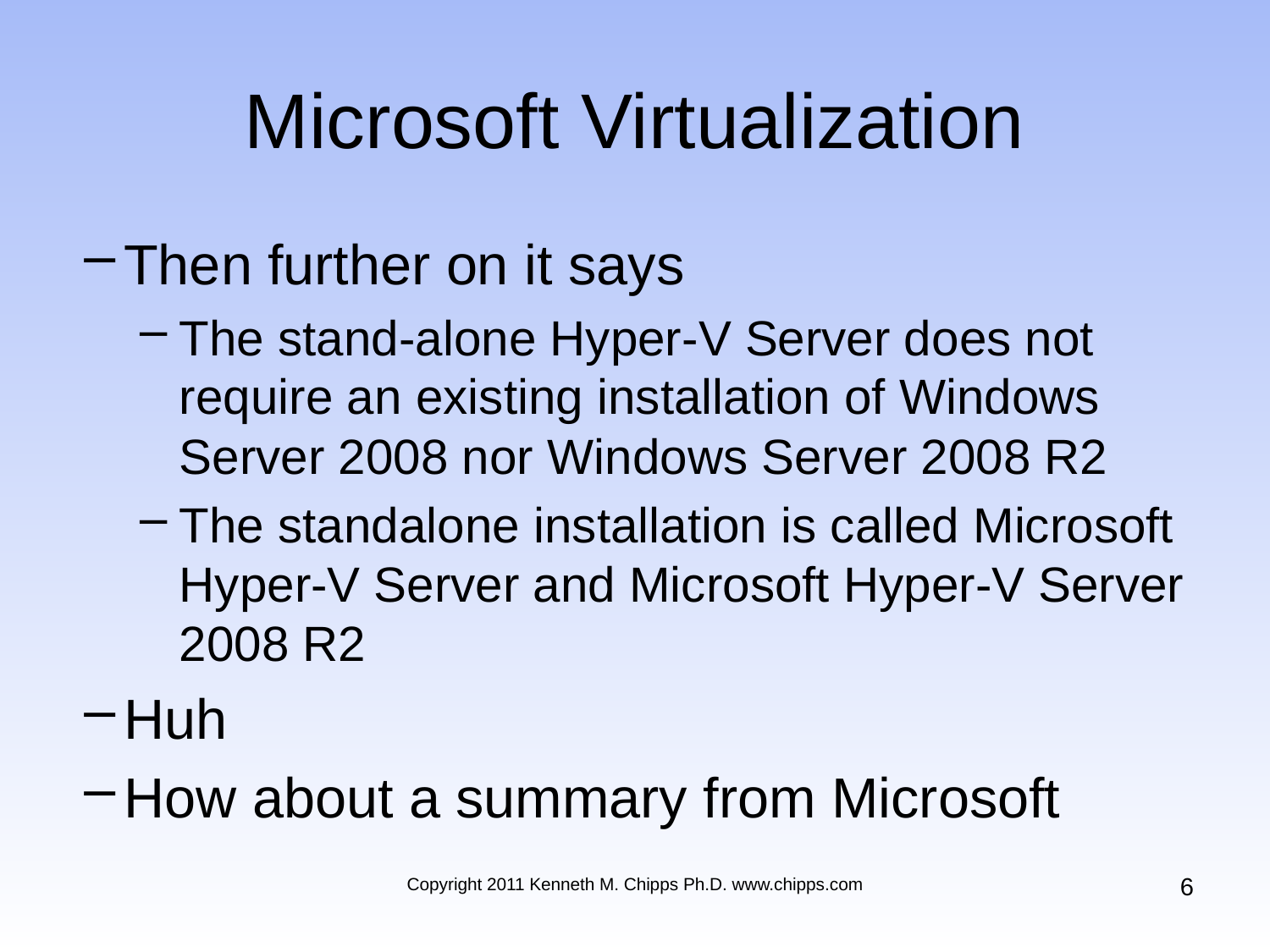

# Microsoft Virtualization
Then further on it says
The stand-alone Hyper-V Server does not require an existing installation of Windows Server 2008 nor Windows Server 2008 R2
The standalone installation is called Microsoft Hyper-V Server and Microsoft Hyper-V Server 2008 R2
Huh
How about a summary from Microsoft
6
Copyright 2011 Kenneth M. Chipps Ph.D. www.chipps.com